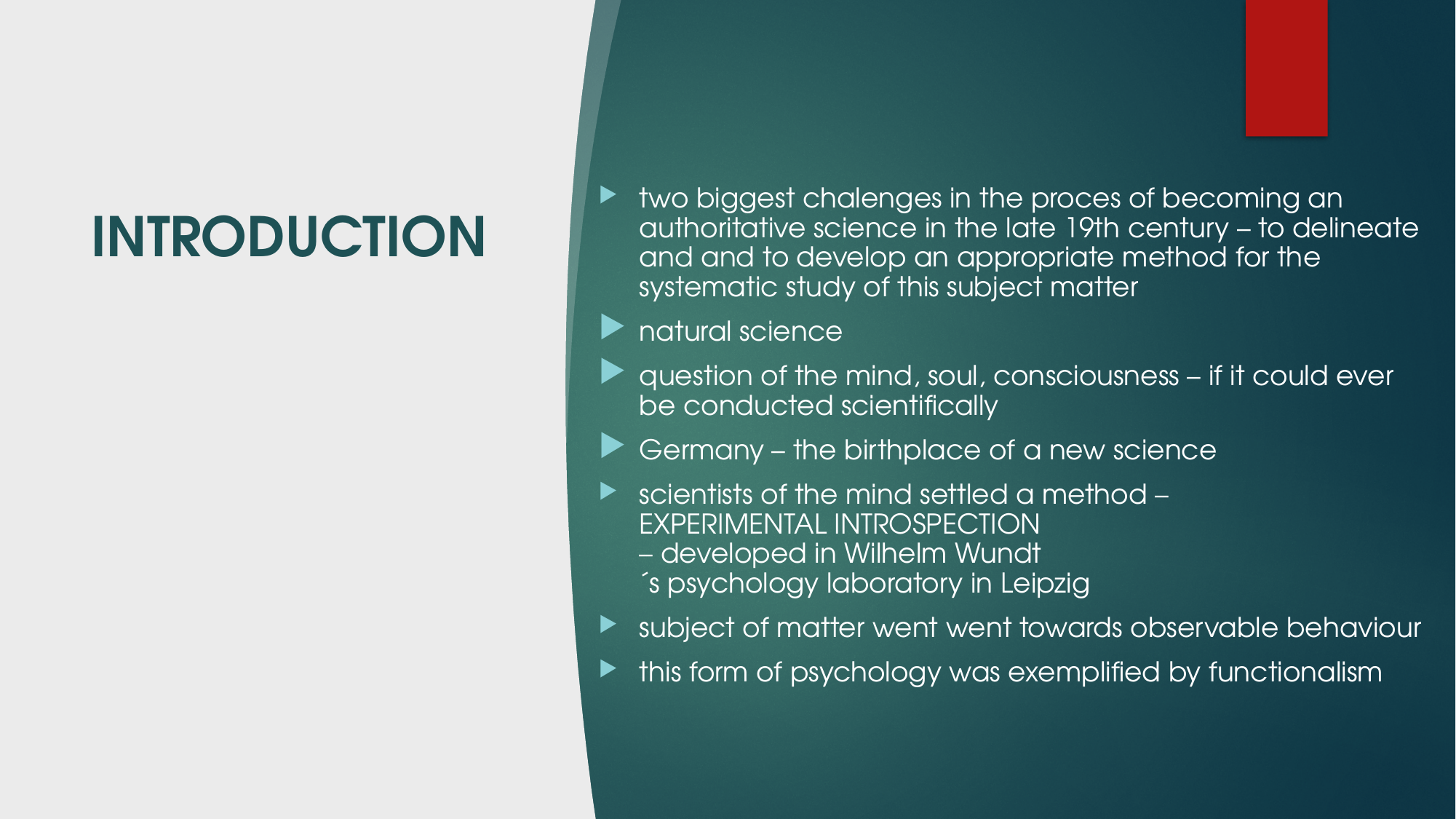

two biggest chalenges in the proces of becoming an authoritative science in the late 19th century – to delineate and and to develop an appropriate method for the systematic study of this subject matter
natural science
question of the mind, soul, consciousness – if it could ever be conducted scientifically
Germany – the birthplace of a new science
scientists of the mind settled a method – EXPERIMENTAL INTROSPECTION – developed in Wilhelm Wundt´s psychology laboratory in Leipzig
subject of matter went went towards observable behaviour
this form of psychology was exemplified by functionalism

# INTRODUCTION